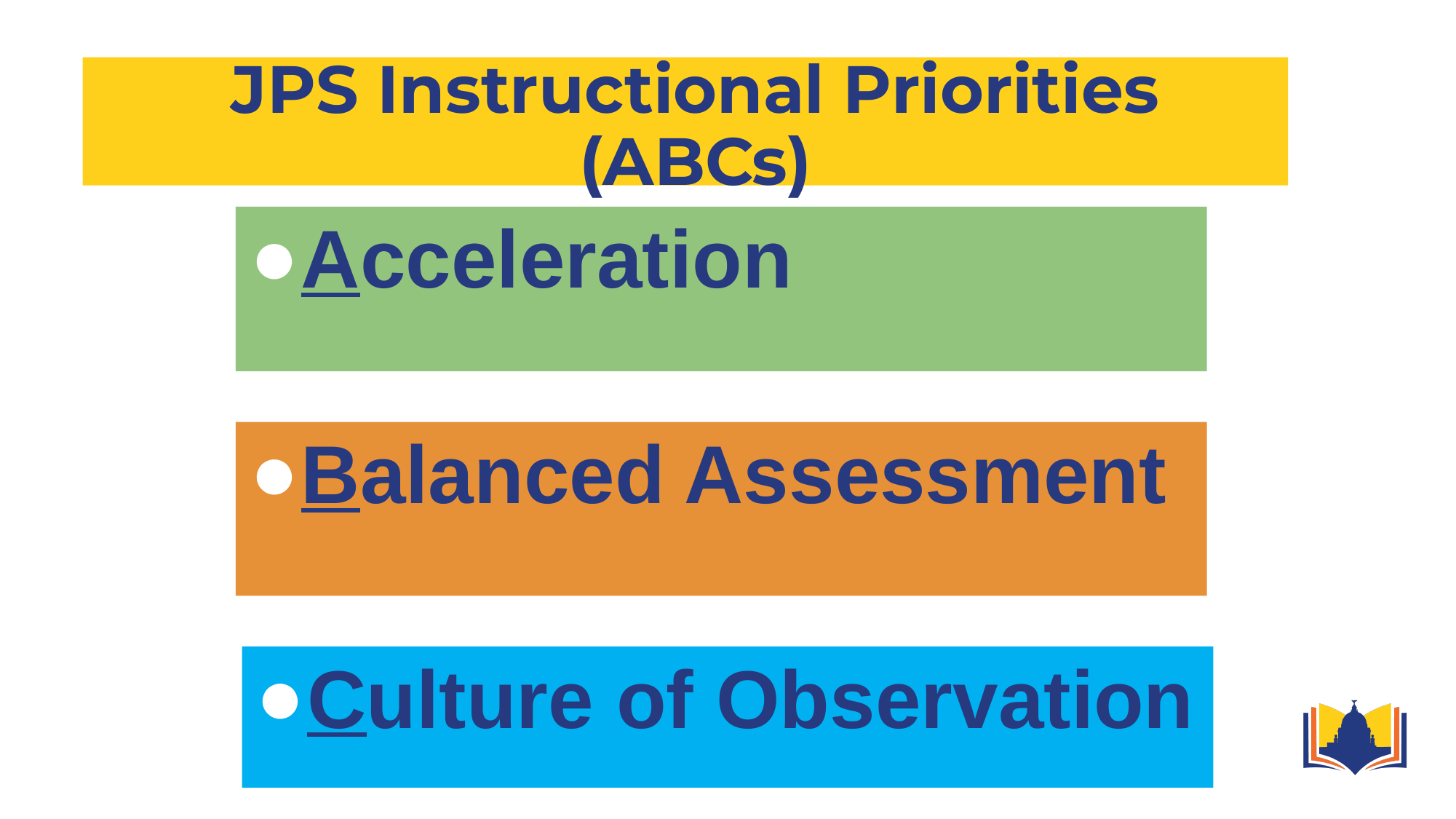

# JPS Instructional Priorities (ABCs)
Acceleration

Balanced Assessment
Culture of Observation